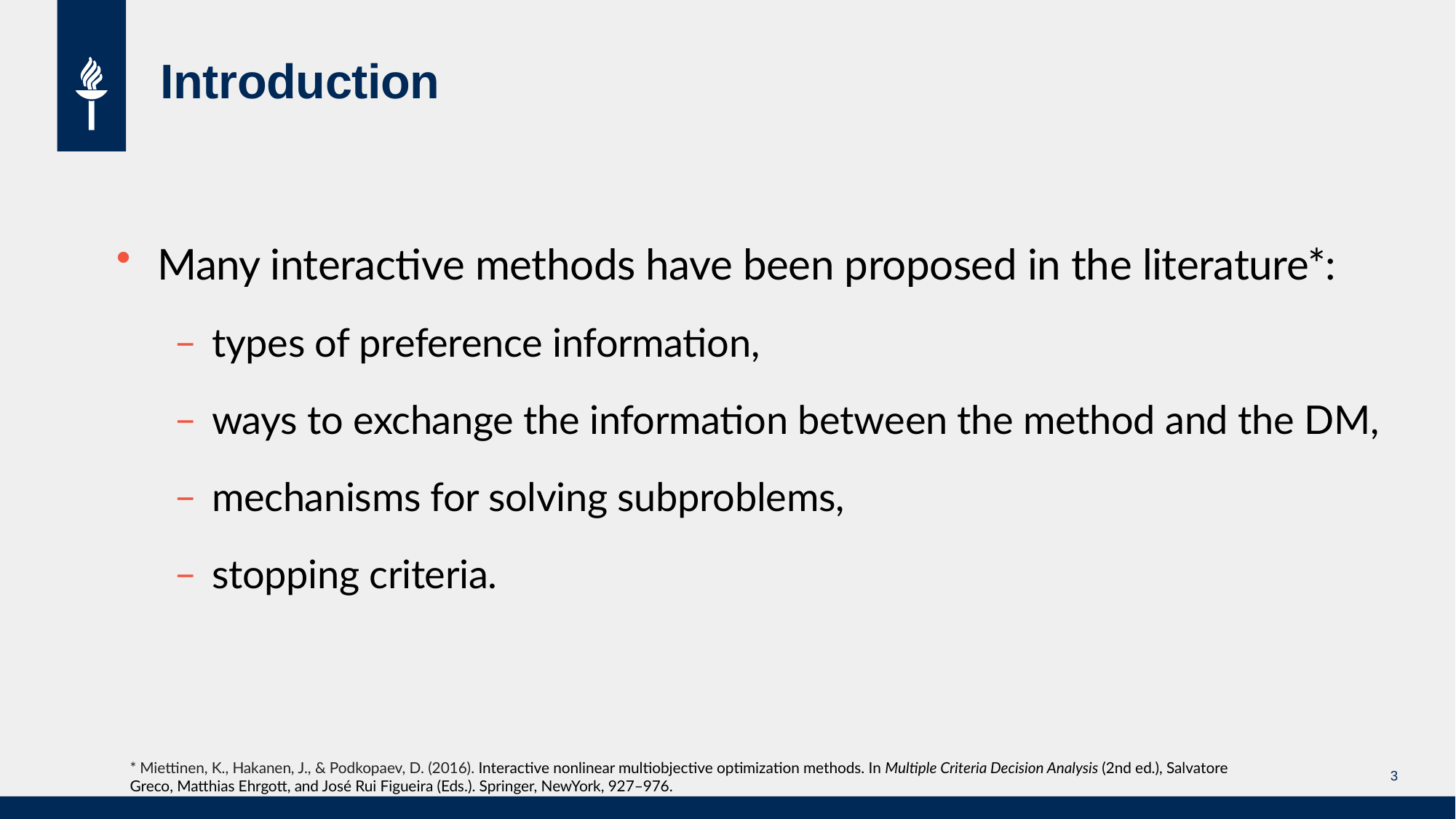

# Introduction
Many interactive methods have been proposed in the literature*:
types of preference information,
ways to exchange the information between the method and the DM,
mechanisms for solving subproblems,
stopping criteria.

* Miettinen, K., Hakanen, J., & Podkopaev, D. (2016). Interactive nonlinear multiobjective optimization methods. In Multiple Criteria Decision Analysis (2nd ed.), Salvatore Greco, Matthias Ehrgott, and José Rui Figueira (Eds.). Springer, NewYork, 927–976.
3